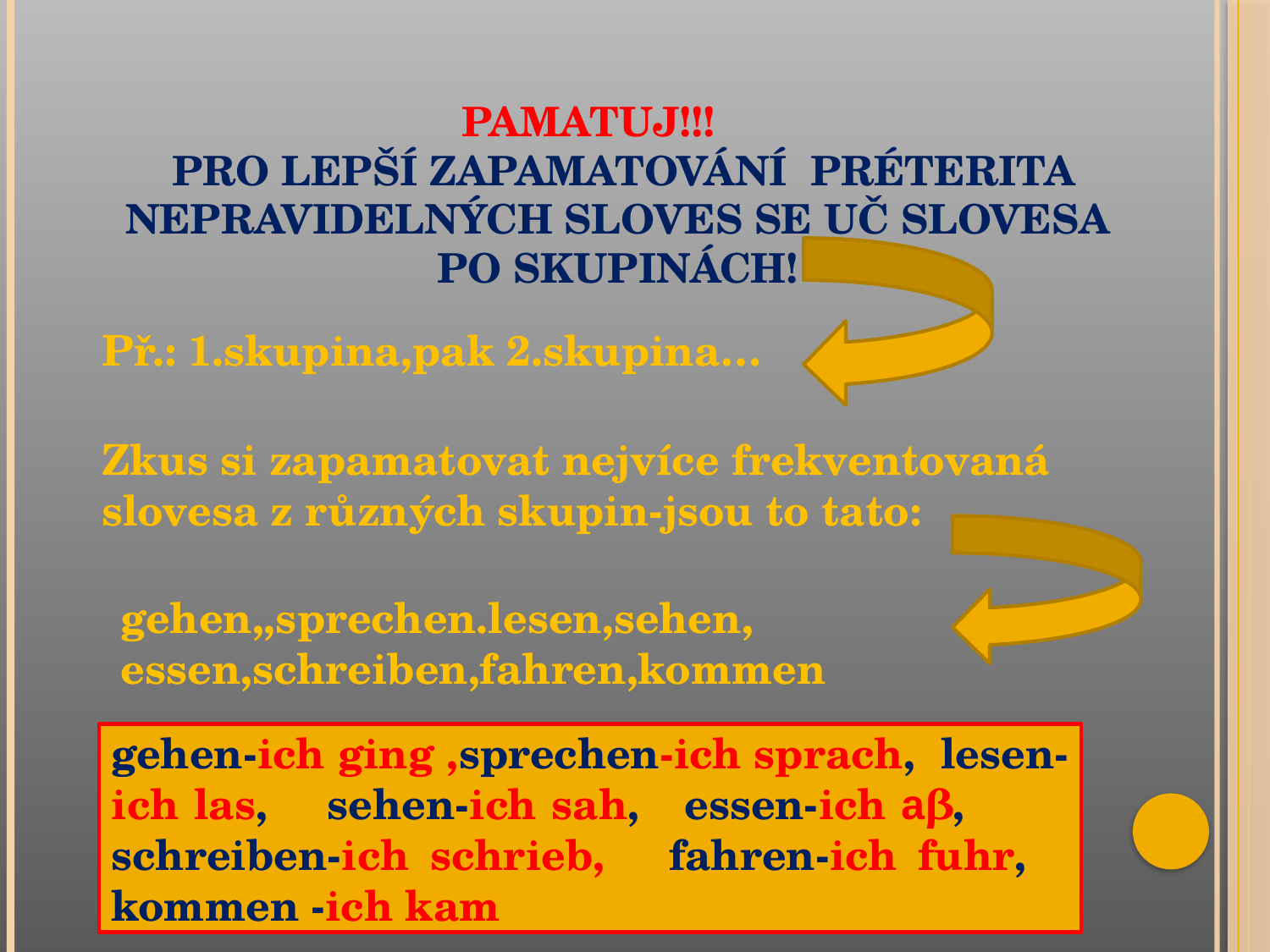

# PAMATUJ!!! Pro lepší zapamatování  préterita nepravidelných sloves se uč slovesa po skupinách!

Př.: 1.skupina,pak 2.skupina…
Zkus si zapamatovat nejvíce frekventovaná slovesa z různých skupin-jsou to tato:

gehen,,sprechen.lesen,sehen,
essen,schreiben,fahren,kommen
gehen-ich ging ,sprechen-ich sprach,  lesen-ich las,    sehen-ich sah,   essen-ich aβ,        schreiben-ich schrieb,   fahren-ich fuhr,   kommen -ich kam